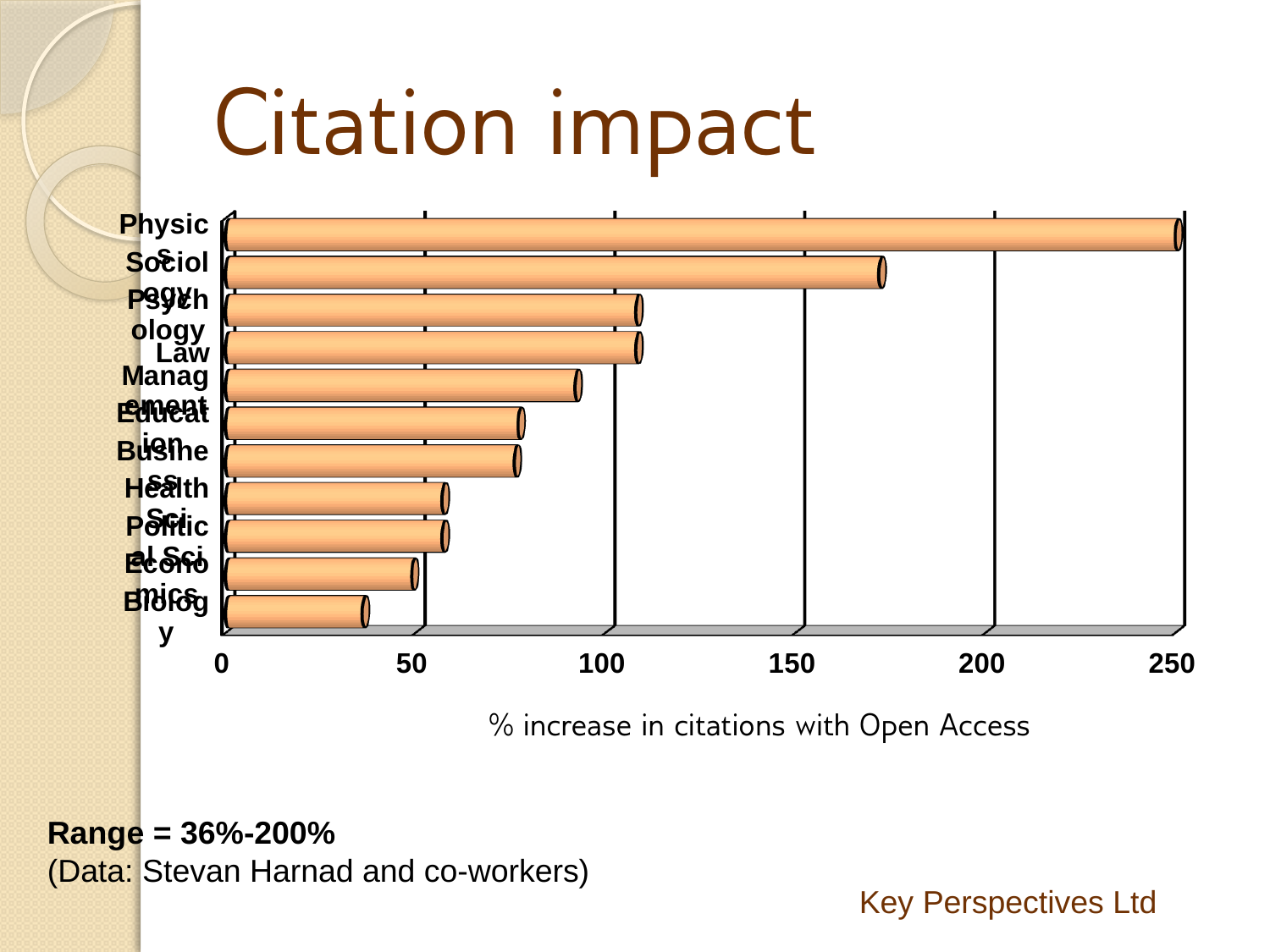

# Citation impact

[unsupported chart]

% increase in citations with Open Access
Range = 36%-200%
(Data: Stevan Harnad and co-workers)
Key Perspectives Ltd